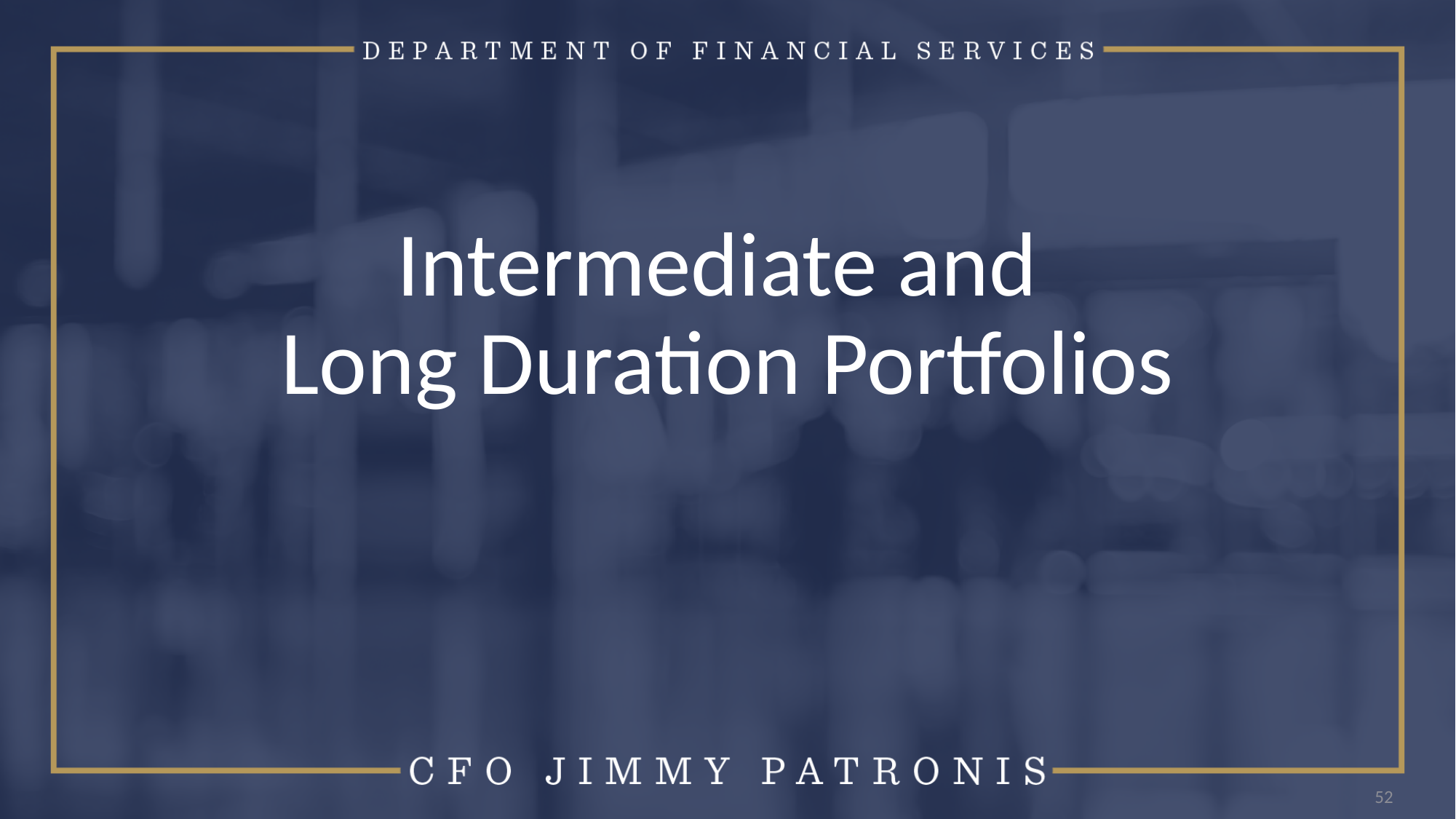

# Intermediate and Long Duration Portfolios
52